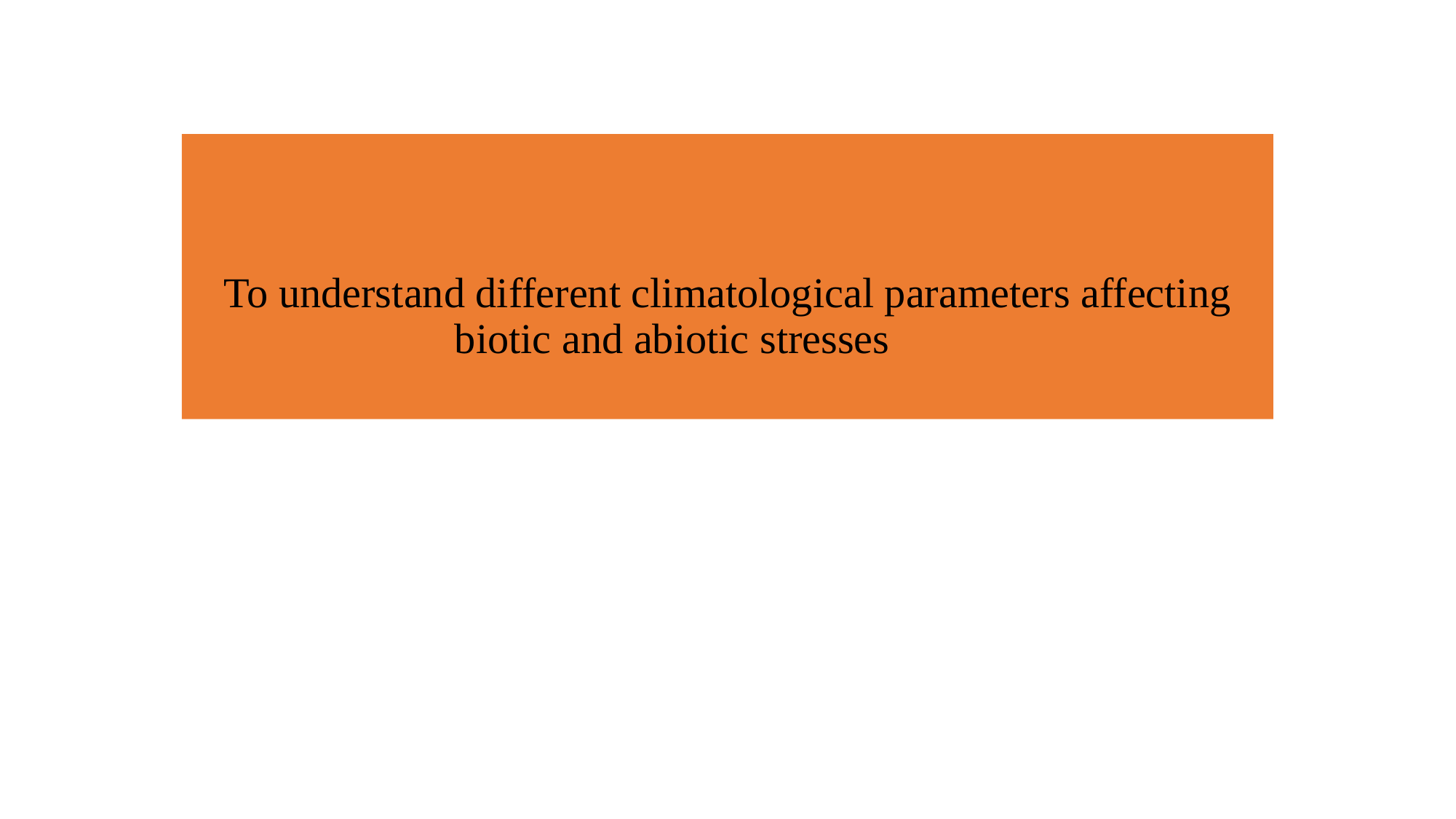

# To understand different climatological parameters affecting biotic and abiotic stresses